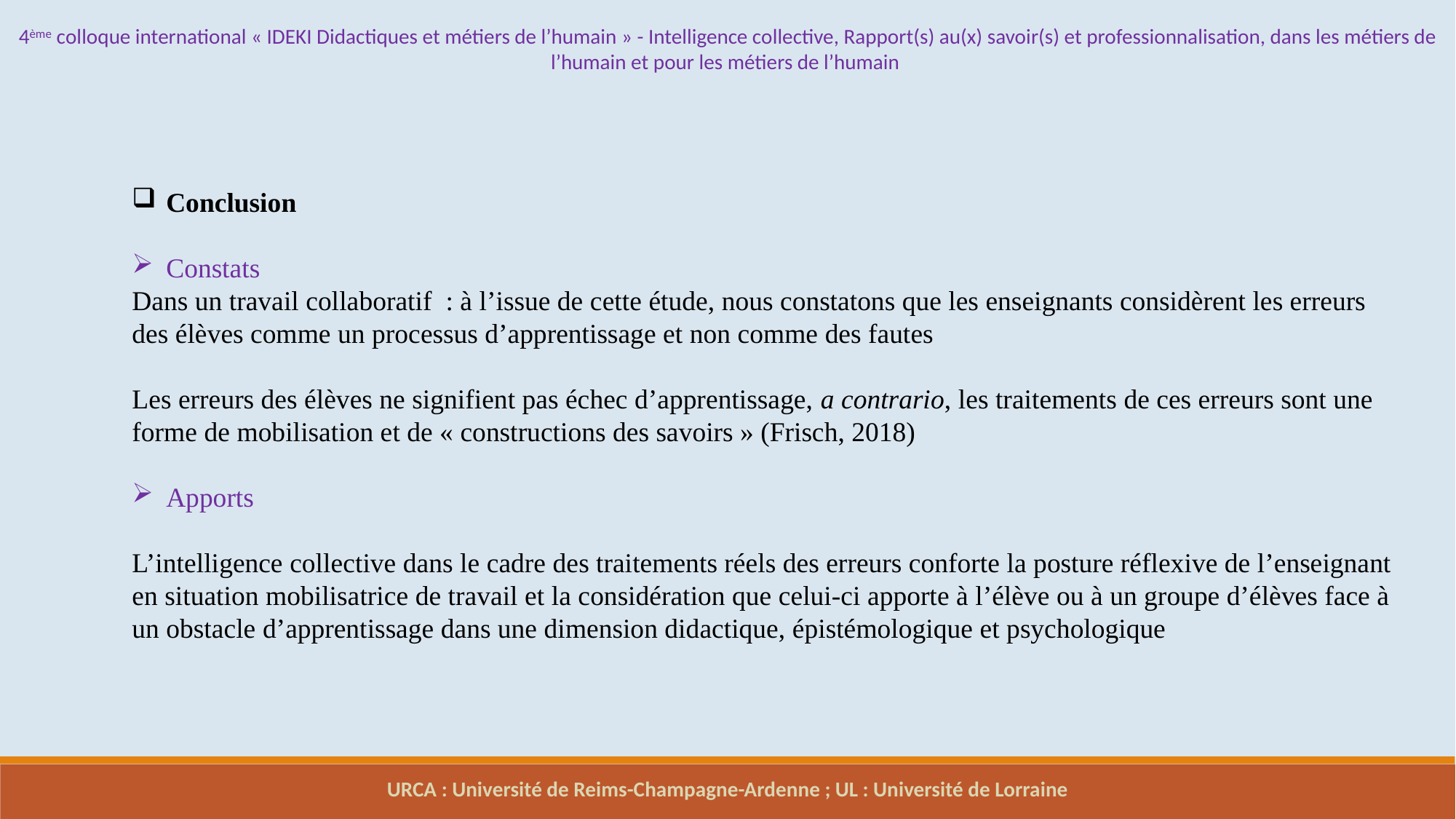

4ème colloque international « IDEKI Didactiques et métiers de l’humain » - Intelligence collective, Rapport(s) au(x) savoir(s) et professionnalisation, dans les métiers de l’humain et pour les métiers de l’humain

Conclusion
Constats
Dans un travail collaboratif  : à l’issue de cette étude, nous constatons que les enseignants considèrent les erreurs des élèves comme un processus d’apprentissage et non comme des fautes

Les erreurs des élèves ne signifient pas échec d’apprentissage, a contrario, les traitements de ces erreurs sont une forme de mobilisation et de « constructions des savoirs » (Frisch, 2018)

Apports

L’intelligence collective dans le cadre des traitements réels des erreurs conforte la posture réflexive de l’enseignant en situation mobilisatrice de travail et la considération que celui-ci apporte à l’élève ou à un groupe d’élèves face à un obstacle d’apprentissage dans une dimension didactique, épistémologique et psychologique

URCA : Université de Reims-Champagne-Ardenne ; UL : Université de Lorraine